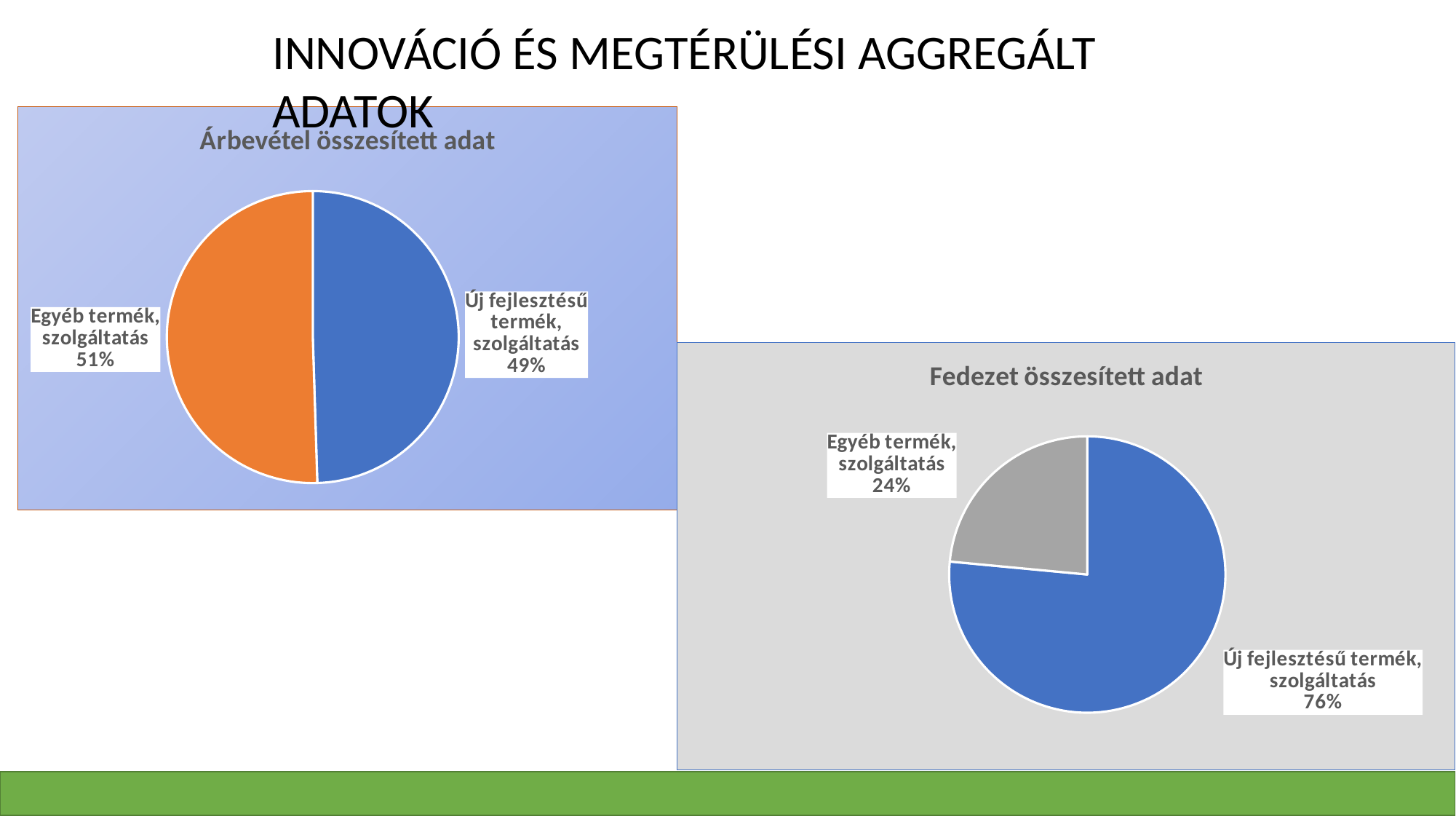

INNOVÁCIÓ ÉS MEGTÉRÜLÉSI AGGREGÁLT ADATOK

### Chart: Árbevétel összesített adat

| Category |  |
|---|---|
| Új fejlesztésű termék, szolgáltatás | 15370.0 |
| Egyéb termék, szolgáltatás | 15680.50505050505 |

### Chart: Fedezet összesített adat

| Category |  |
|---|---|
| Új fejlesztésű termék, szolgáltatás | 5484.0 |
| Egyéb termék, szolgáltatás | 1685.0 |